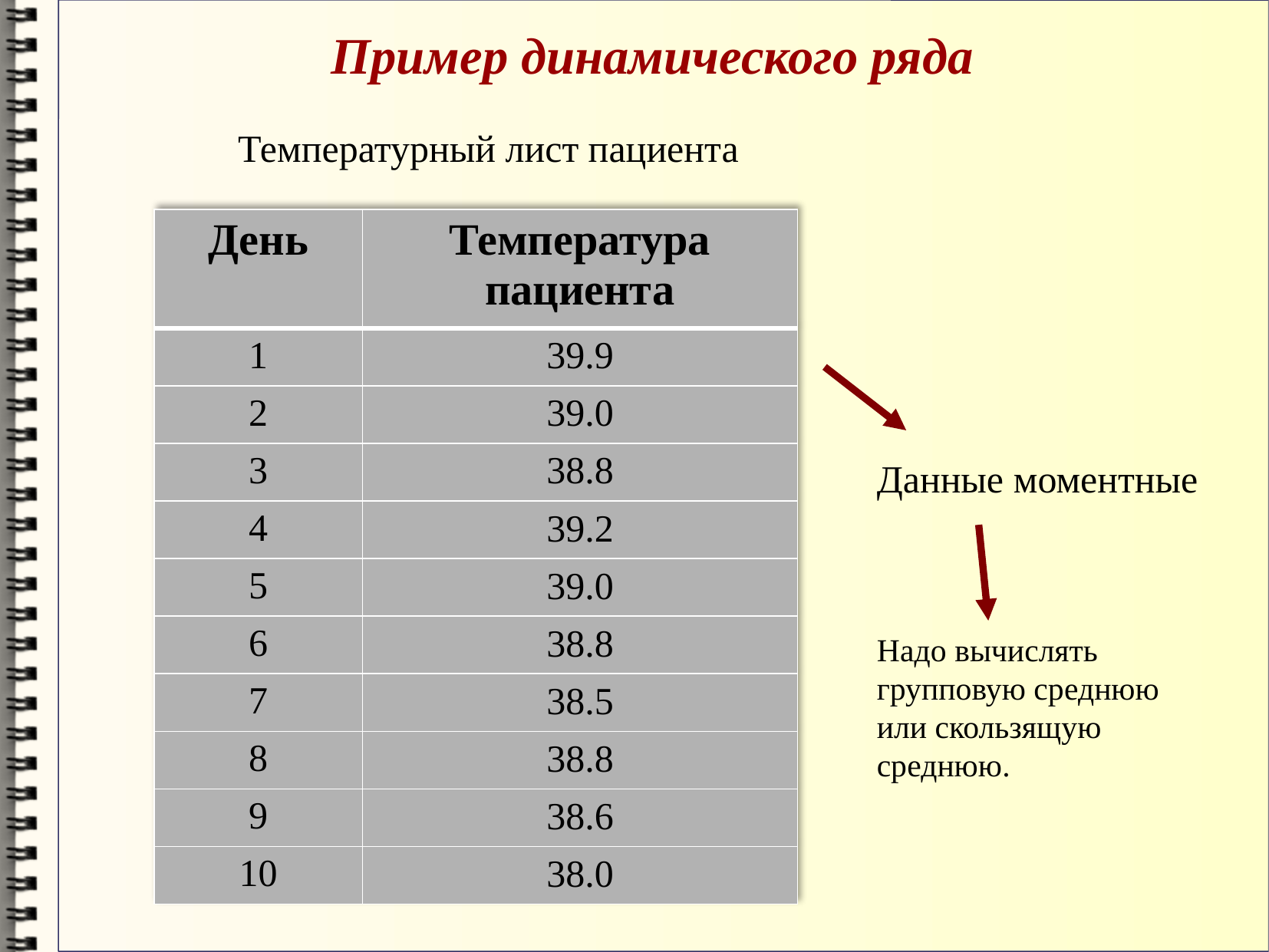

Пример динамического ряда
Температурный лист пациента

| День | Температура пациента |
| --- | --- |
| 1 | 39.9 |
| 2 | 39.0 |
| 3 | 38.8 |
| 4 | 39.2 |
| 5 | 39.0 |
| 6 | 38.8 |
| 7 | 38.5 |
| 8 | 38.8 |
| 9 | 38.6 |
| 10 | 38.0 |
Данные моментные

Надо вычислять групповую среднюю или скользящую среднюю.